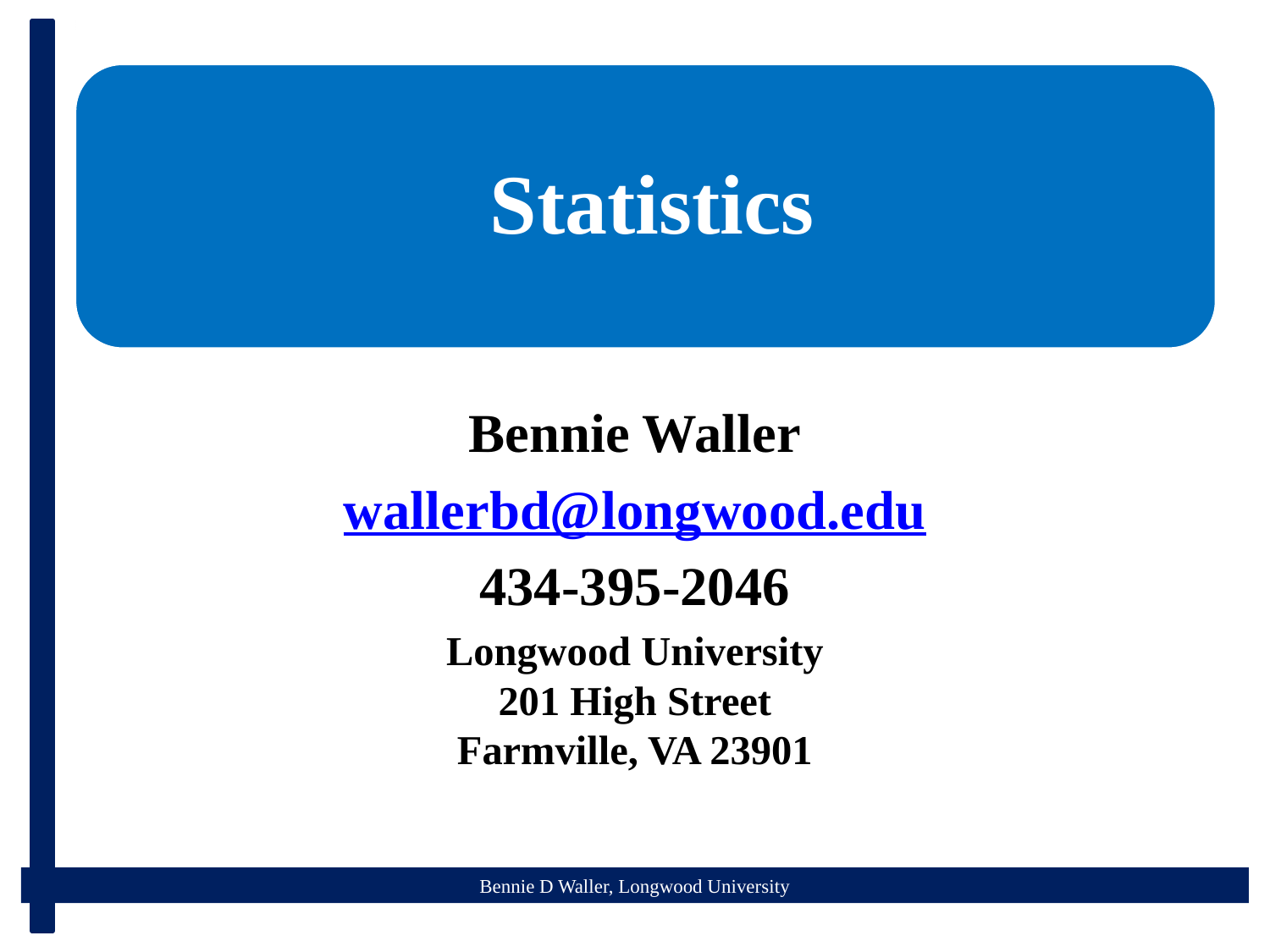

Statistics
Bennie Waller
wallerbd@longwood.edu
434-395-2046
Longwood University
201 High Street
Farmville, VA 23901